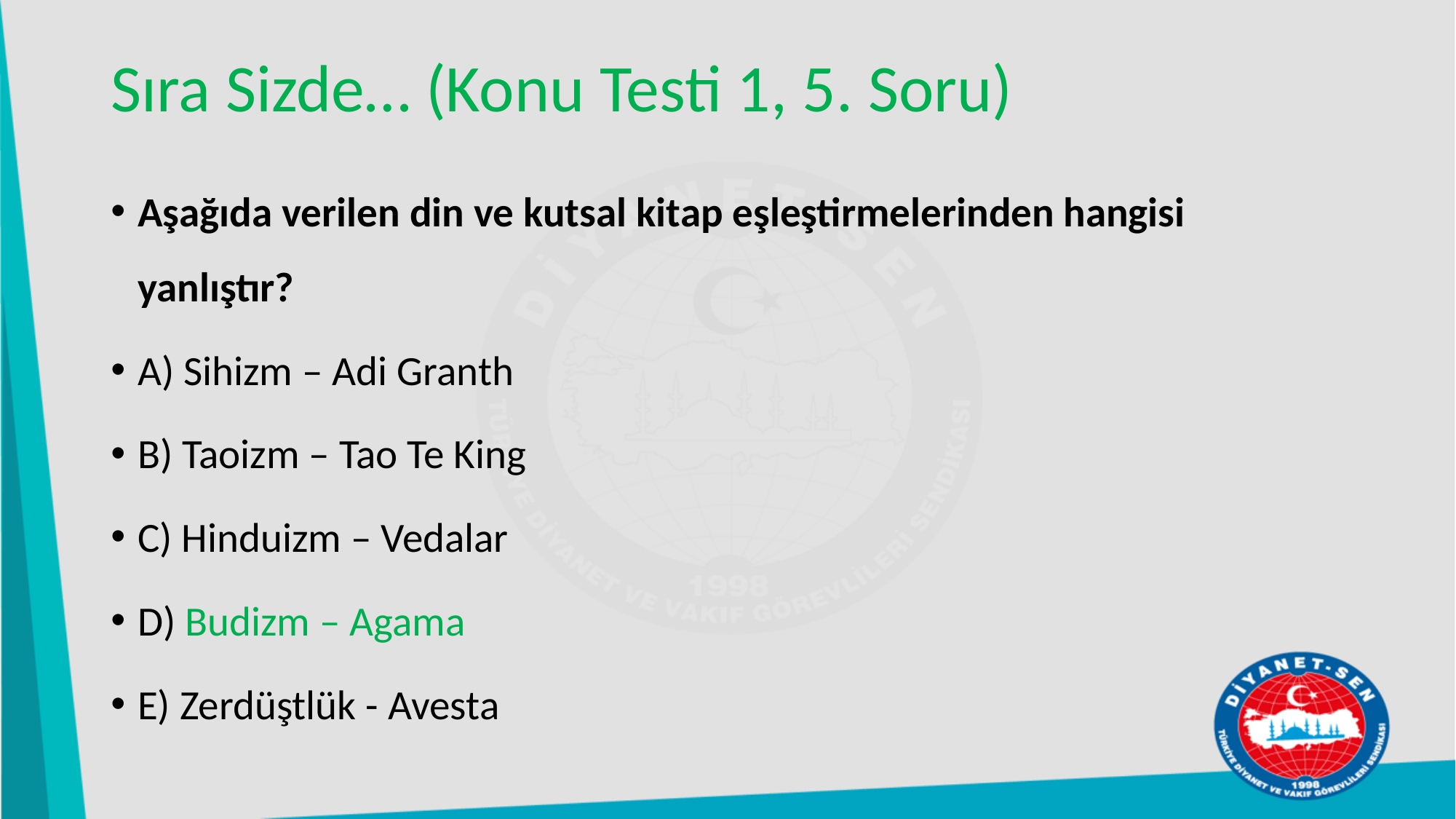

# Sıra Sizde… (Konu Testi 1, 5. Soru)
Aşağıda verilen din ve kutsal kitap eşleştirmelerinden hangisi yanlıştır?
A) Sihizm – Adi Granth
B) Taoizm – Tao Te King
C) Hinduizm – Vedalar
D) Budizm – Agama
E) Zerdüştlük - Avesta